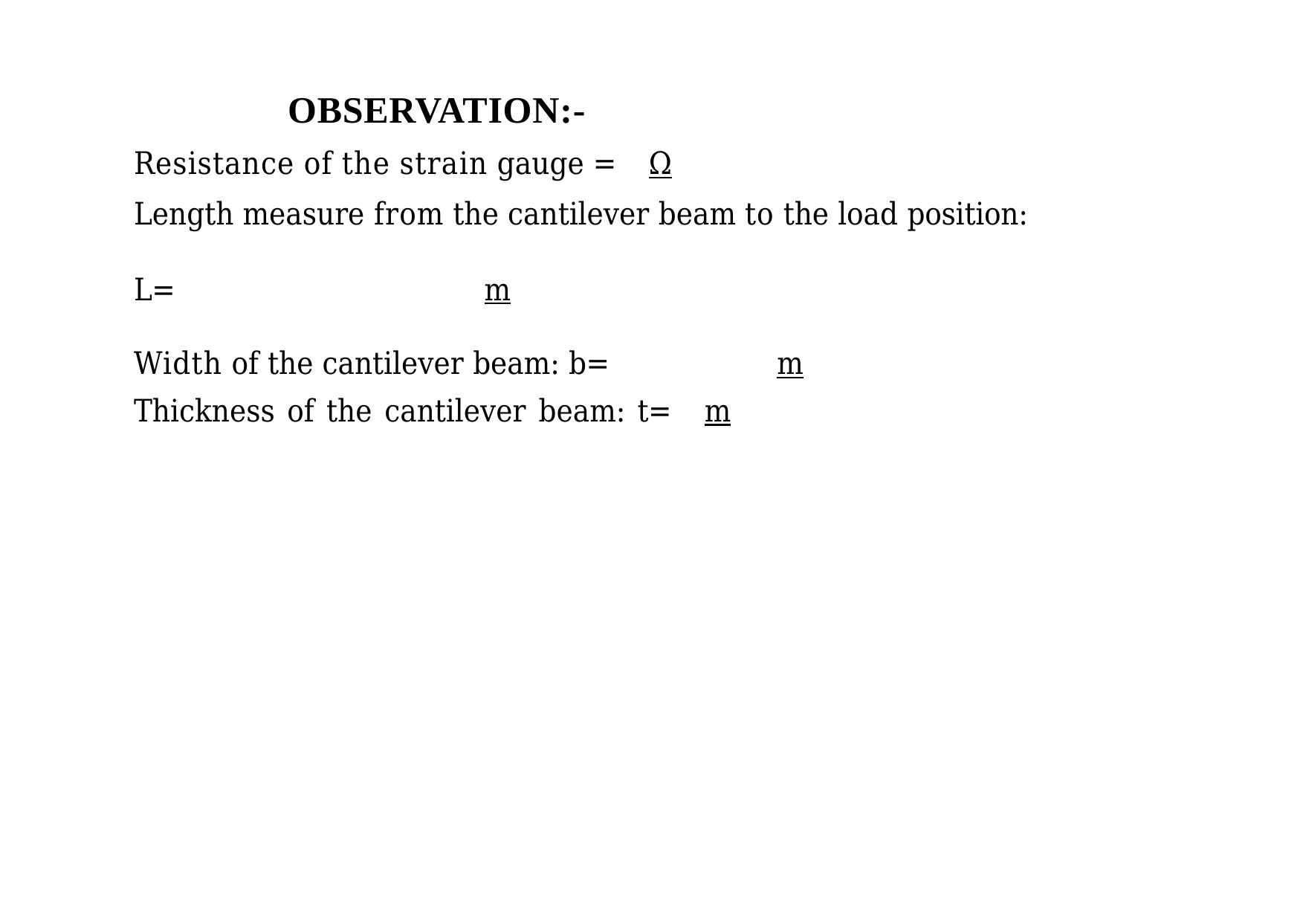

# OBSERVATION:-
Resistance of the strain gauge =	Ω
Length measure from the cantilever beam to the load position:

L=	m
Width of the cantilever beam: b=		m Thickness of the cantilever beam: t=	m